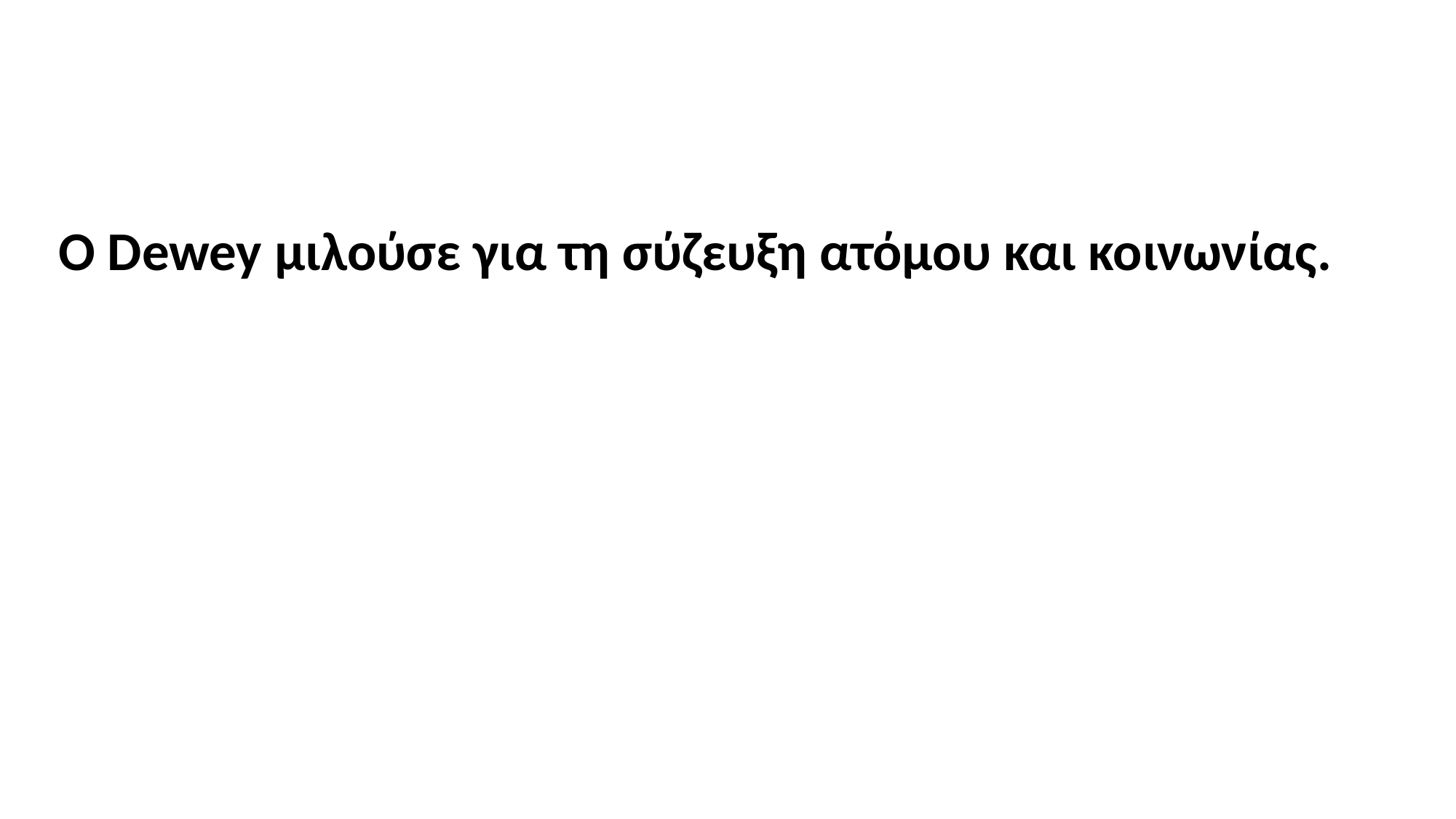

Ο Dewey μιλούσε για τη σύζευξη ατόμου και κοινωνίας.